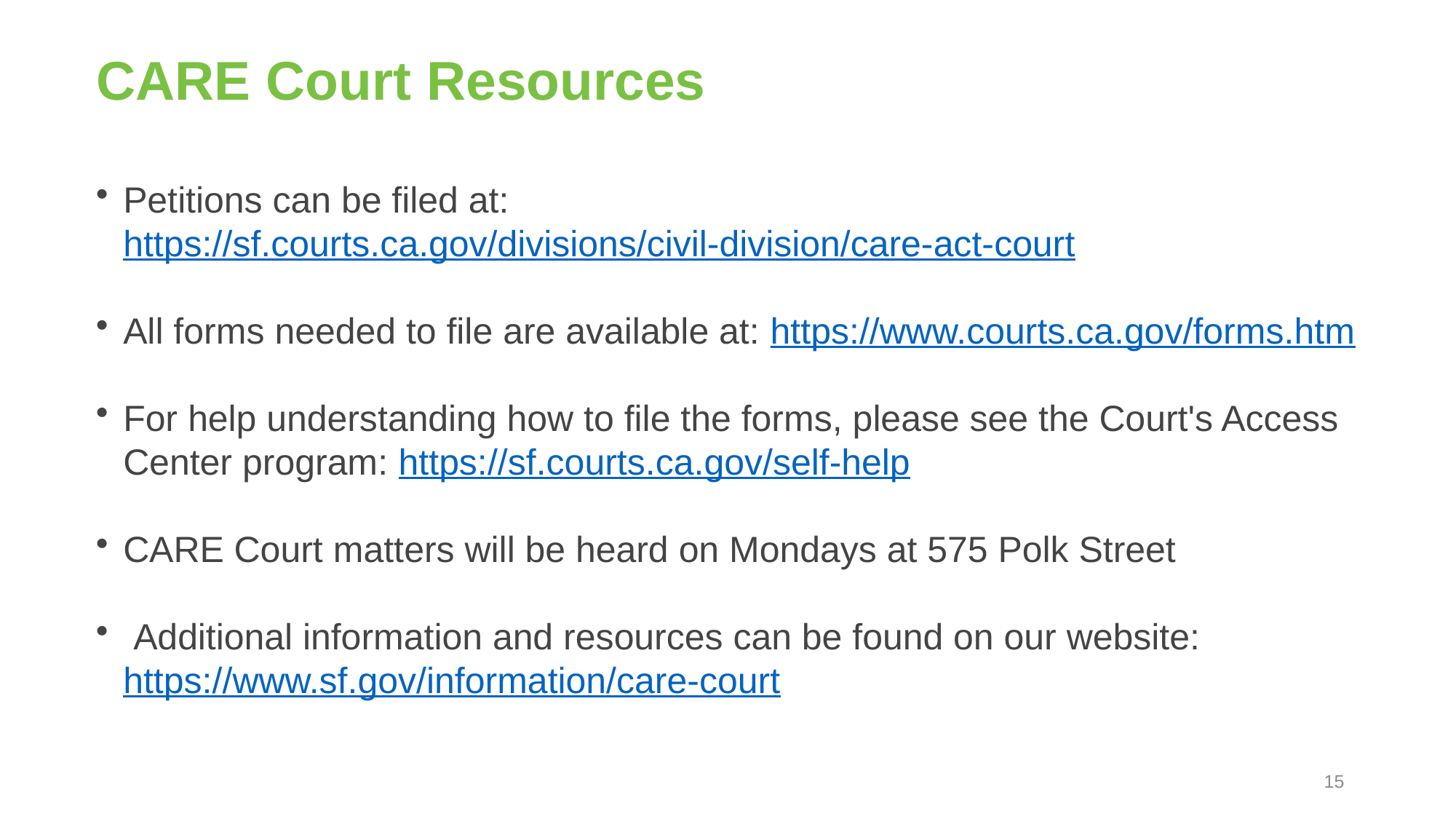

CARE Court Resources
Petitions can be filed at: https://sf.courts.ca.gov/divisions/civil-division/care-act-court ​
All forms needed to file are available at: https://www.courts.ca.gov/forms.htm ​
For help understanding how to file the forms, please see the Court's Access Center program: https://sf.courts.ca.gov/self-help

CARE Court matters will be heard on Mondays at 575 Polk Street

 Additional information and resources can be found on our website: https://www.sf.gov/information/care-court​
15